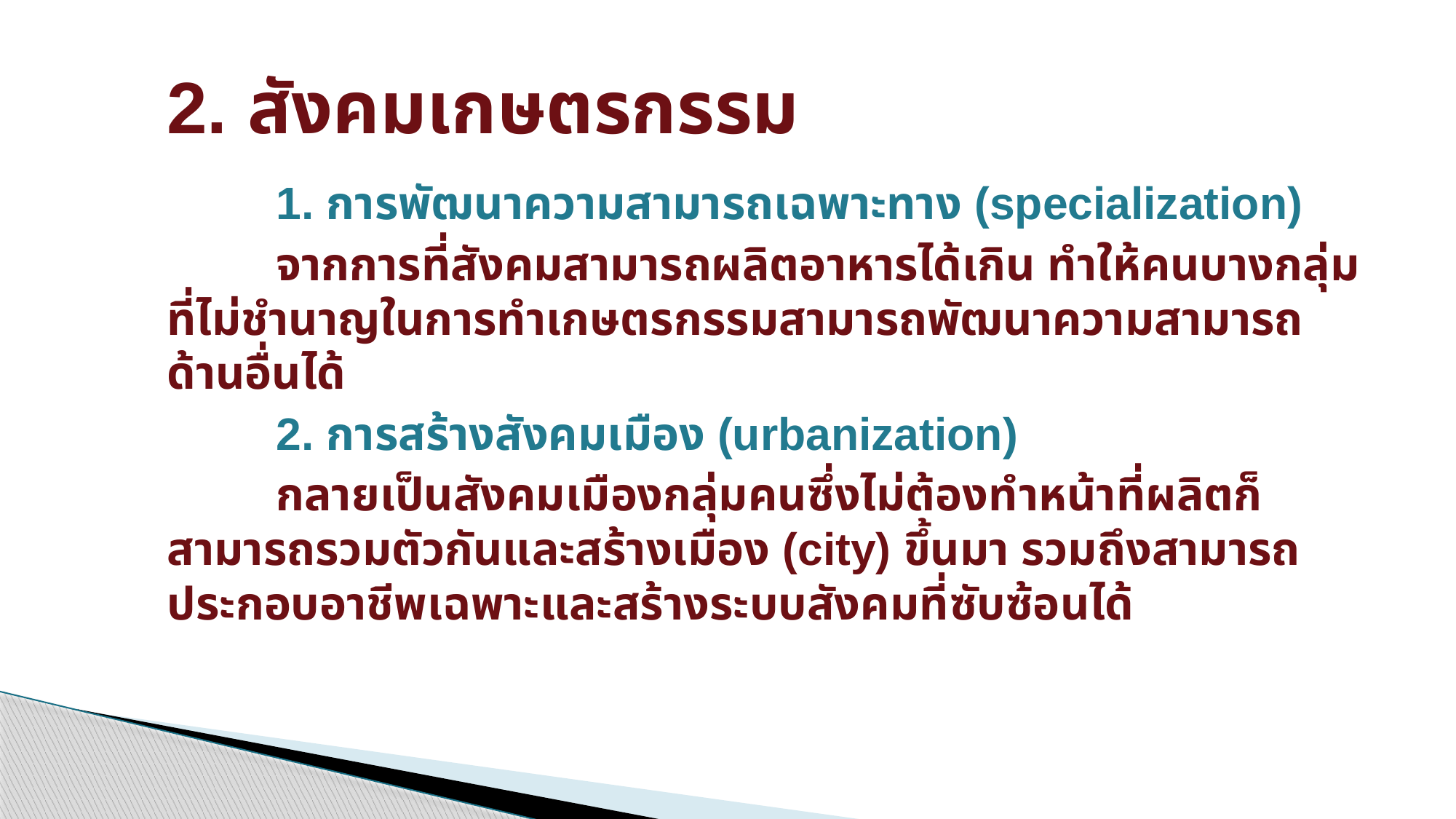

# 2. สังคมเกษตรกรรม
	1. การพัฒนาความสามารถเฉพาะทาง (specialization)
	จากการที่สังคมสามารถผลิตอาหารได้เกิน ทำให้คนบางกลุ่มที่ไม่ชำนาญในการทำเกษตรกรรมสามารถพัฒนาความสามารถด้านอื่นได้
 	2. การสร้างสังคมเมือง (urbanization)
	กลายเป็นสังคมเมืองกลุ่มคนซึ่งไม่ต้องทำหน้าที่ผลิตก็สามารถรวมตัวกันและสร้างเมือง (city) ขึ้นมา รวมถึงสามารถประกอบอาชีพเฉพาะและสร้างระบบสังคมที่ซับซ้อนได้